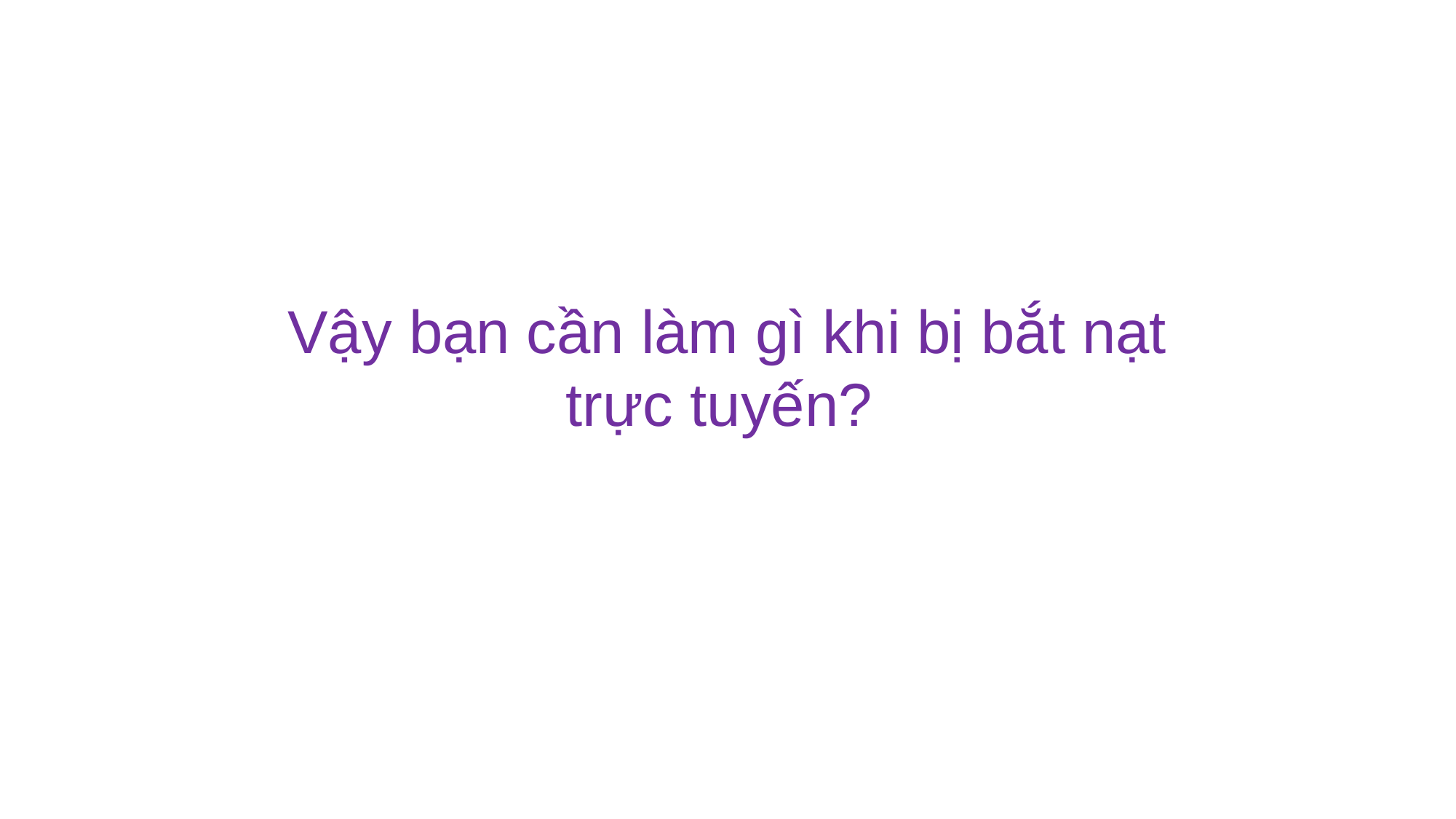

Vậy bạn cần làm gì khi bị bắt nạt trực tuyến?